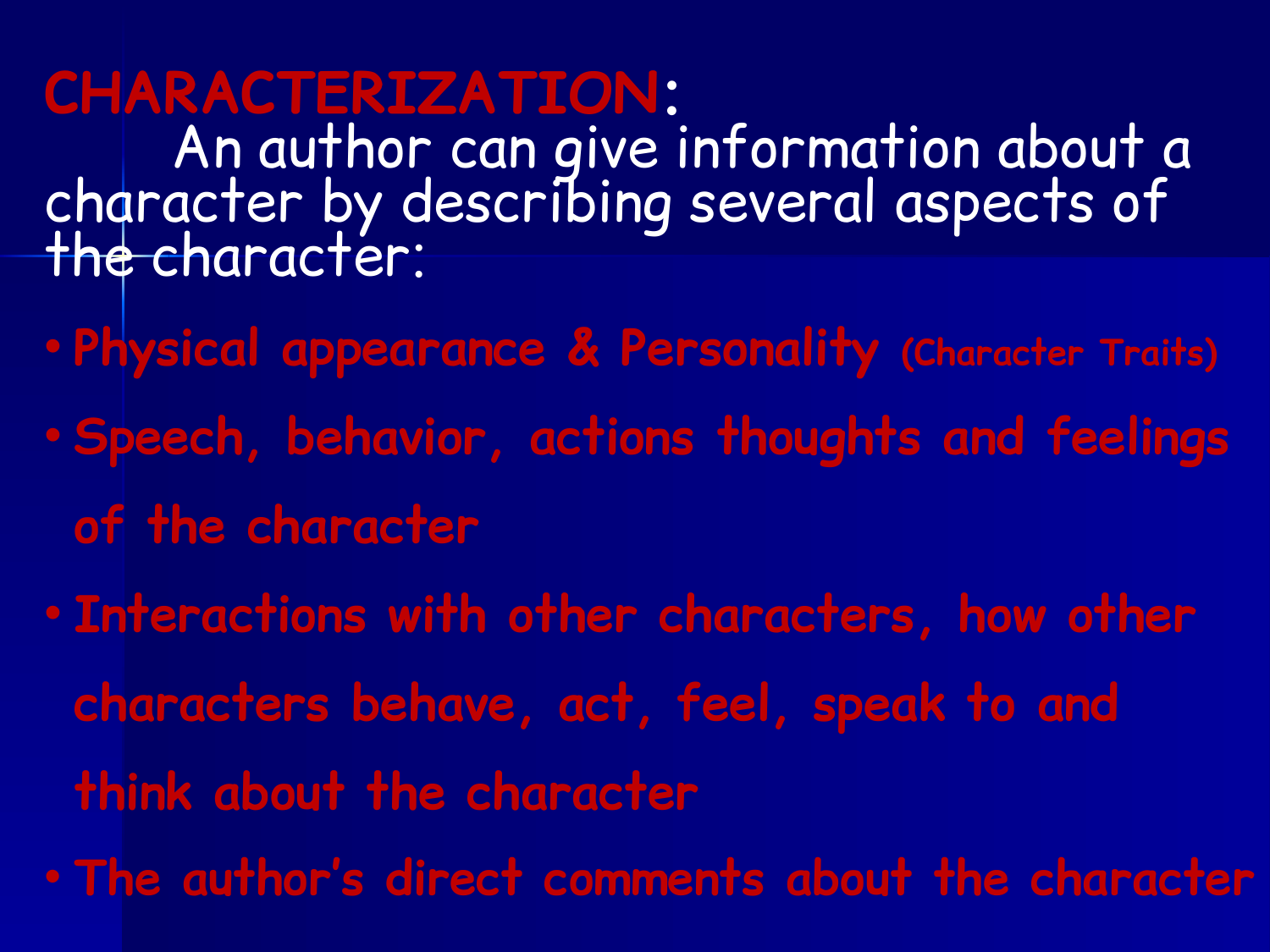

CHARACTERIZATION:
	An author can give information about a character by describing several aspects of the character:
Physical appearance & Personality (Character Traits)
Speech, behavior, actions thoughts and feelings of the character
Interactions with other characters, how other characters behave, act, feel, speak to and think about the character
The author’s direct comments about the character